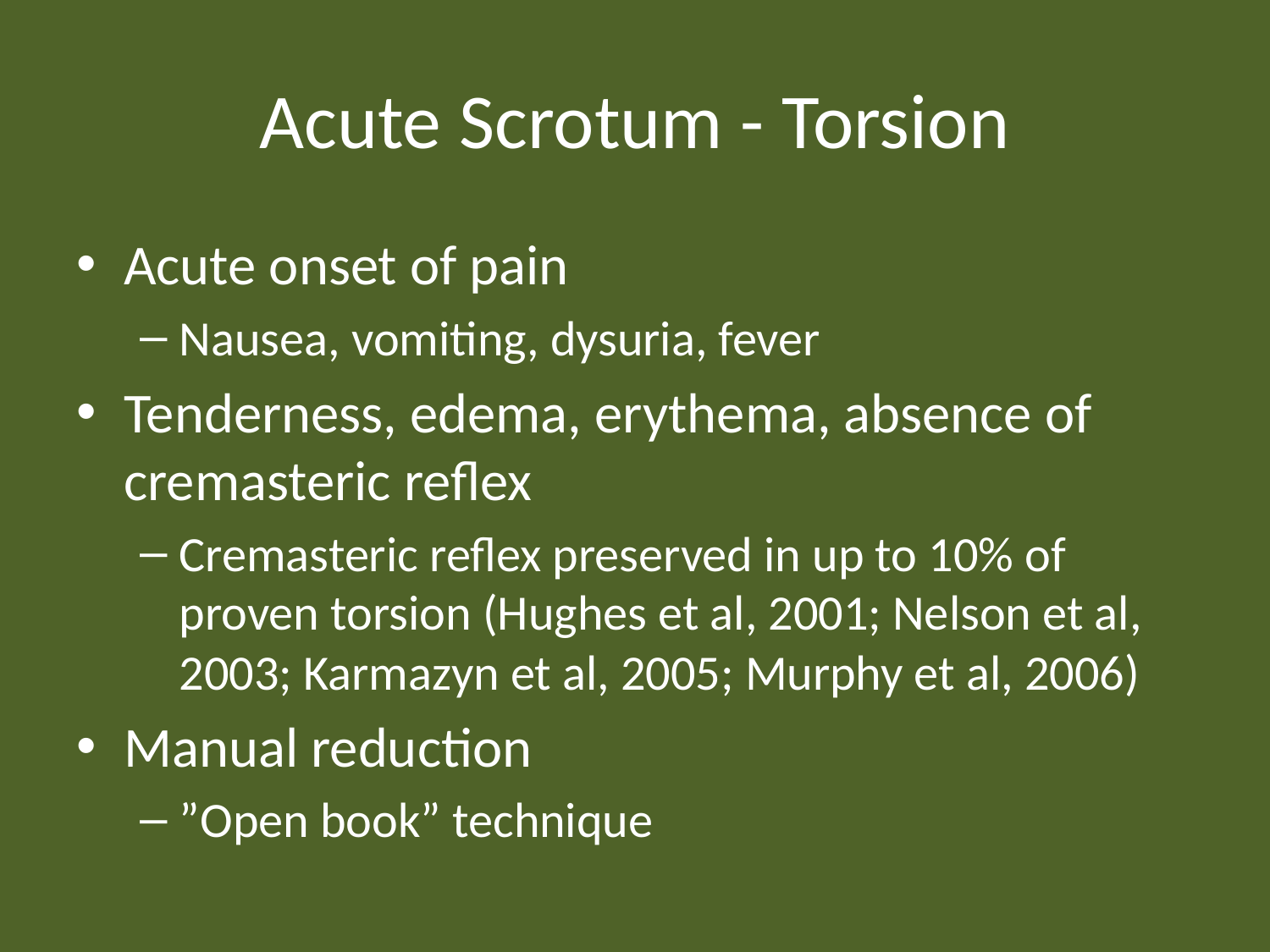

# Acute Scrotum - Torsion
Acute onset of pain
Nausea, vomiting, dysuria, fever
Tenderness, edema, erythema, absence of cremasteric reflex
Cremasteric reflex preserved in up to 10% of proven torsion (Hughes et al, 2001; Nelson et al, 2003; Karmazyn et al, 2005; Murphy et al, 2006)
Manual reduction
”Open book” technique